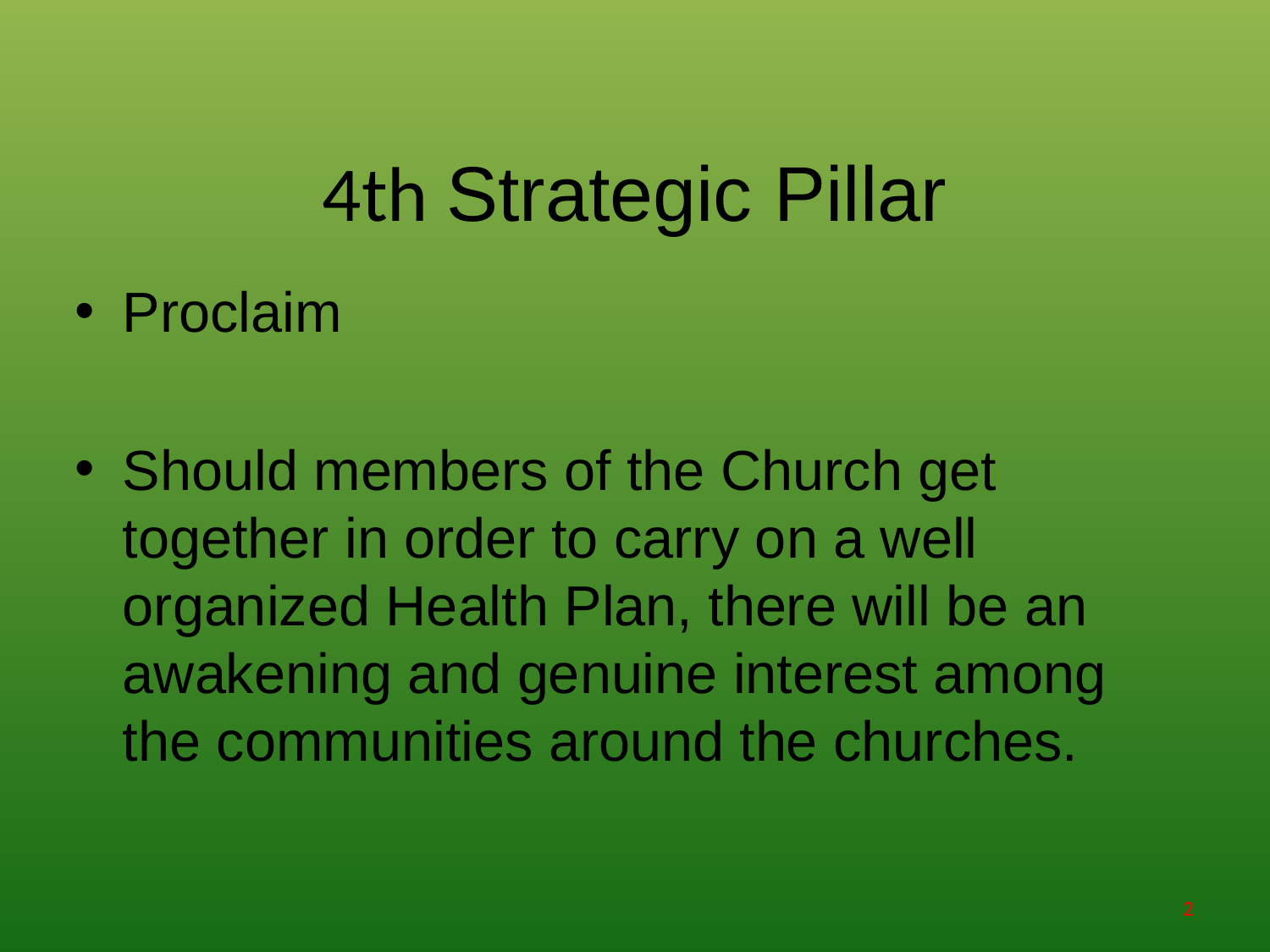

# 4th Strategic Pillar
Proclaim

Should members of the Church get together in order to carry on a well organized Health Plan, there will be an awakening and genuine interest among the communities around the churches.
2